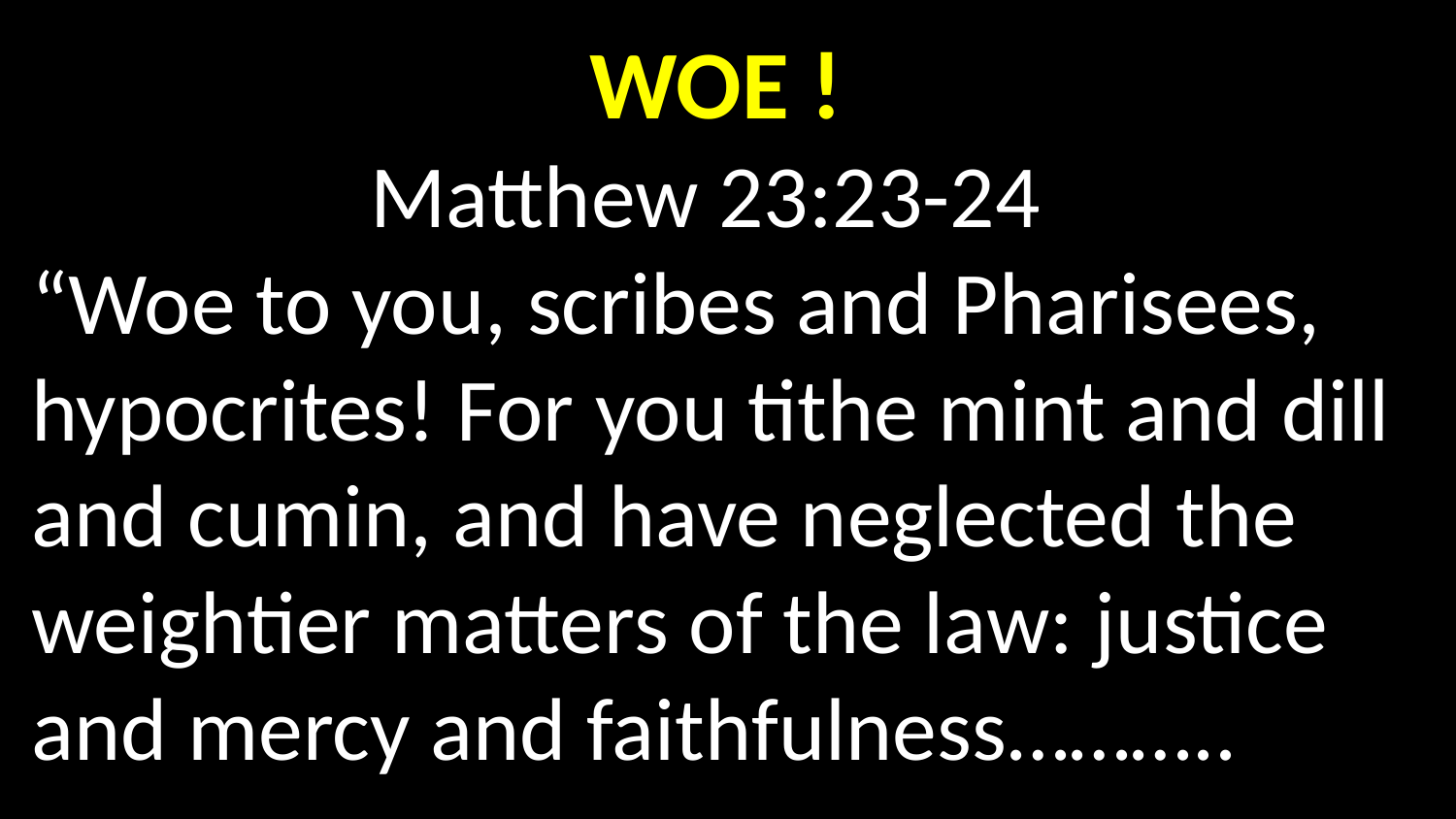

WOE !
Matthew 23:23-24
“Woe to you, scribes and Pharisees, hypocrites! For you tithe mint and dill and cumin, and have neglected the weightier matters of the law: justice and mercy and faithfulness………..